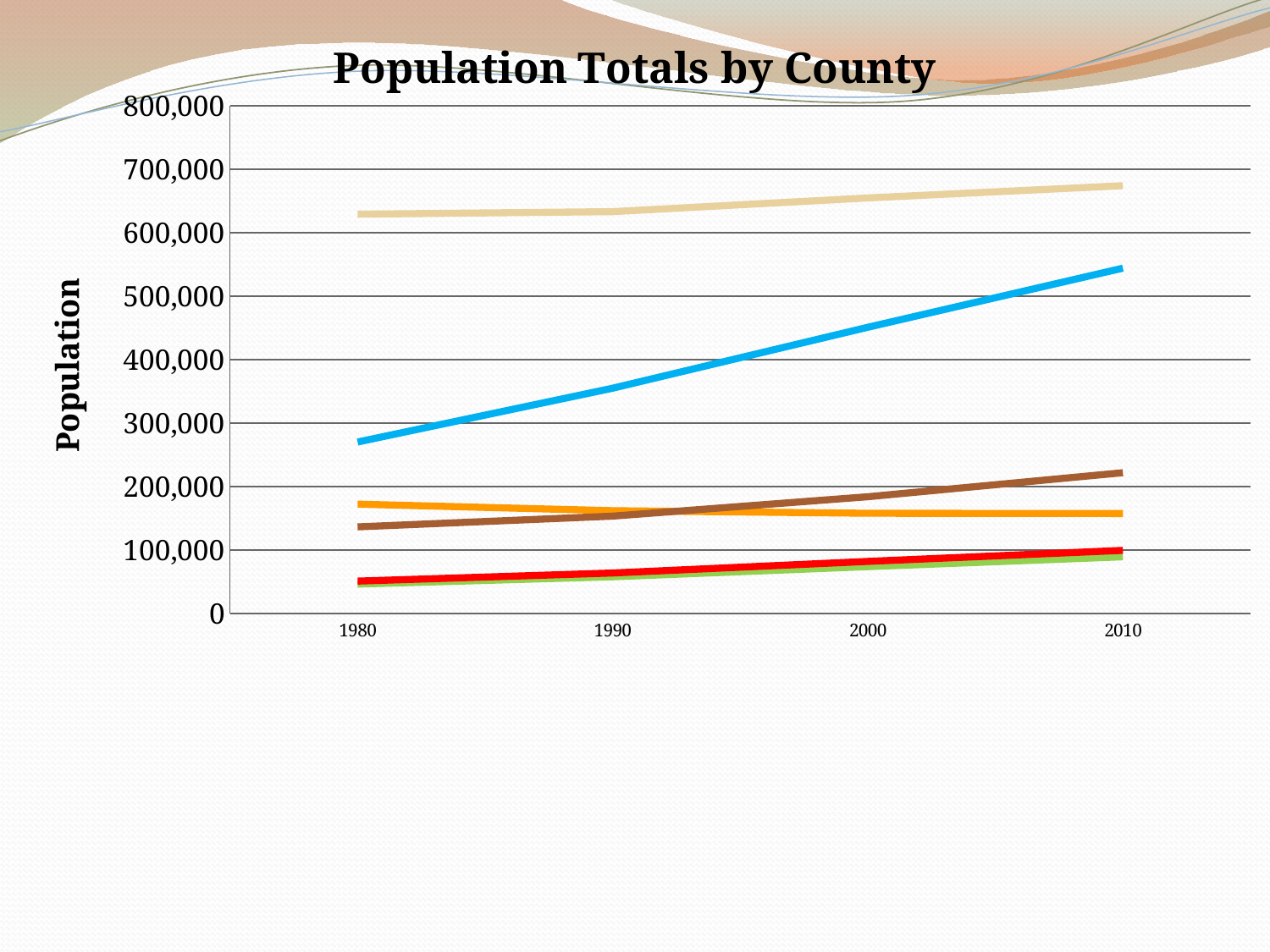

### Chart: Population Totals by County

| Category | Platte | Cass | Wyandotte | Clay | Johnson | Jackson |
|---|---|---|---|---|---|---|
| 1980 | 46341.0 | 51029.0 | 172335.0 | 136488.0 | 270269.0 | 629266.0 |
| 1990 | 57867.0 | 63808.0 | 161993.0 | 153411.0 | 355054.0 | 633232.0 |
| 2000 | 73781.0 | 82092.0 | 157882.0 | 184006.0 | 451086.0 | 654880.0 |
| 2010 | 89322.0 | 99478.0 | 157505.0 | 221939.0 | 544179.0 | 674158.0 |